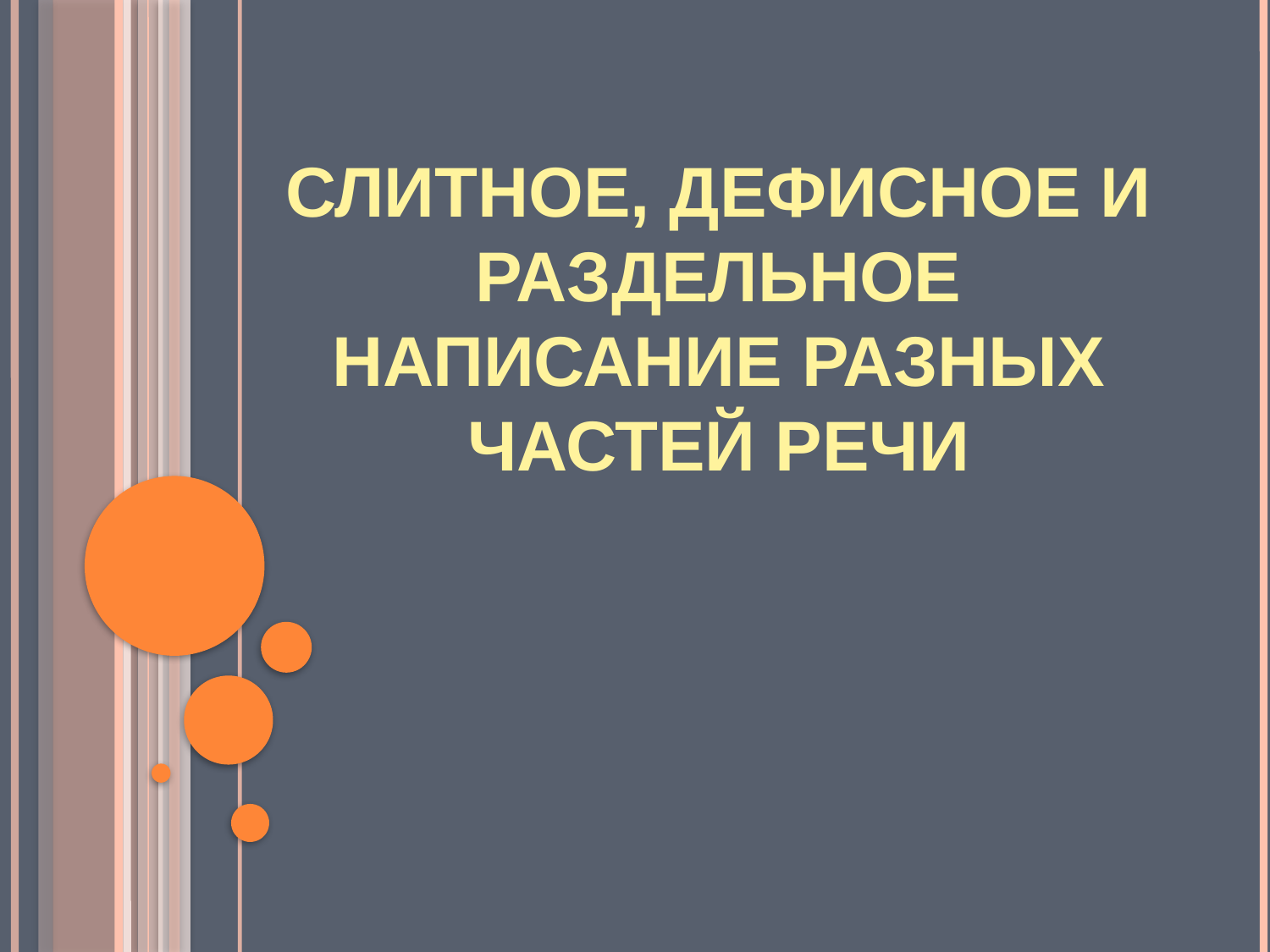

# Слитное, дефисное и раздельное написание разных частей речи